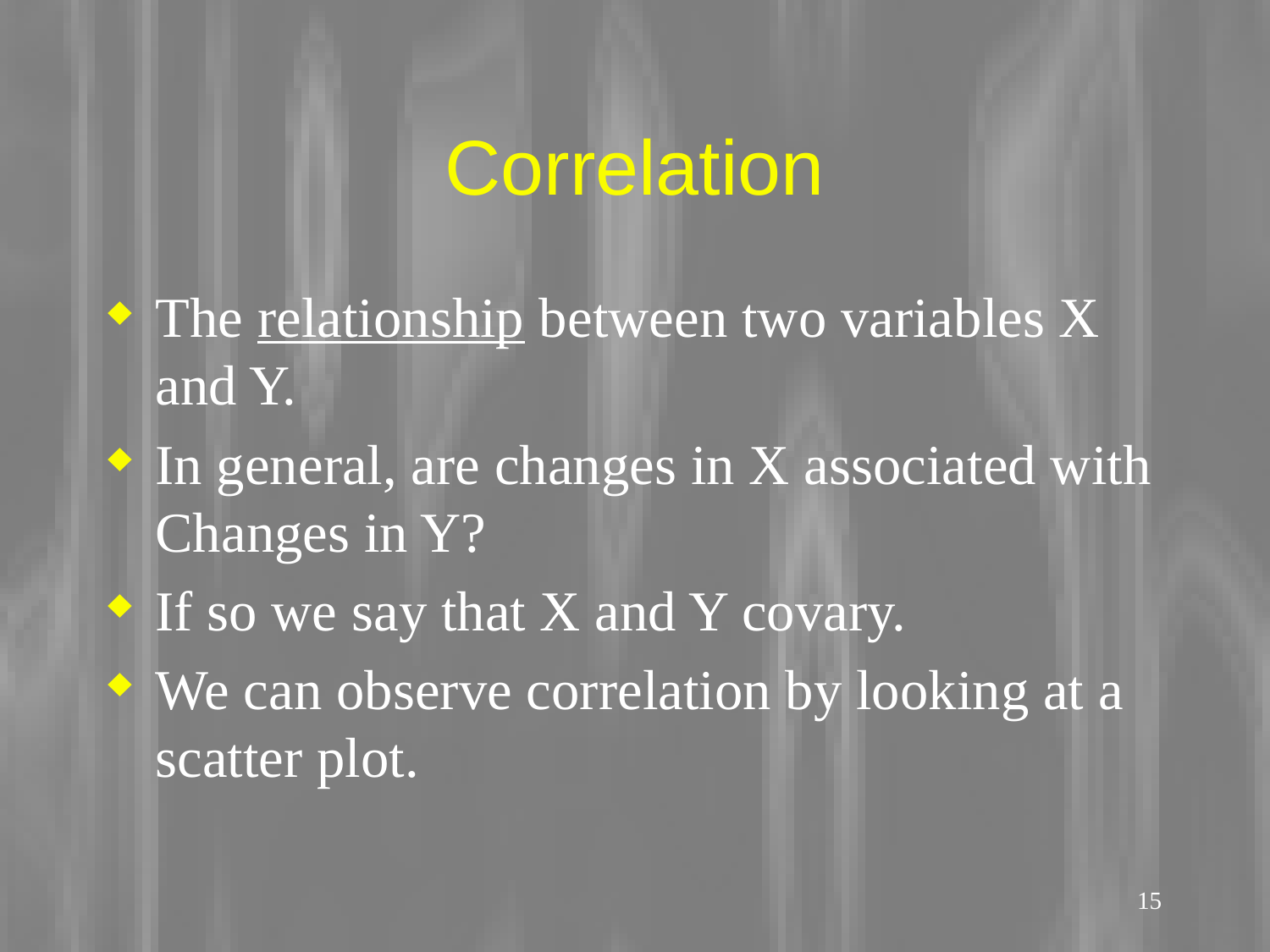

# Correlation
The relationship between two variables X and Y.
In general, are changes in X associated with Changes in Y?
If so we say that X and Y covary.
We can observe correlation by looking at a scatter plot.

15